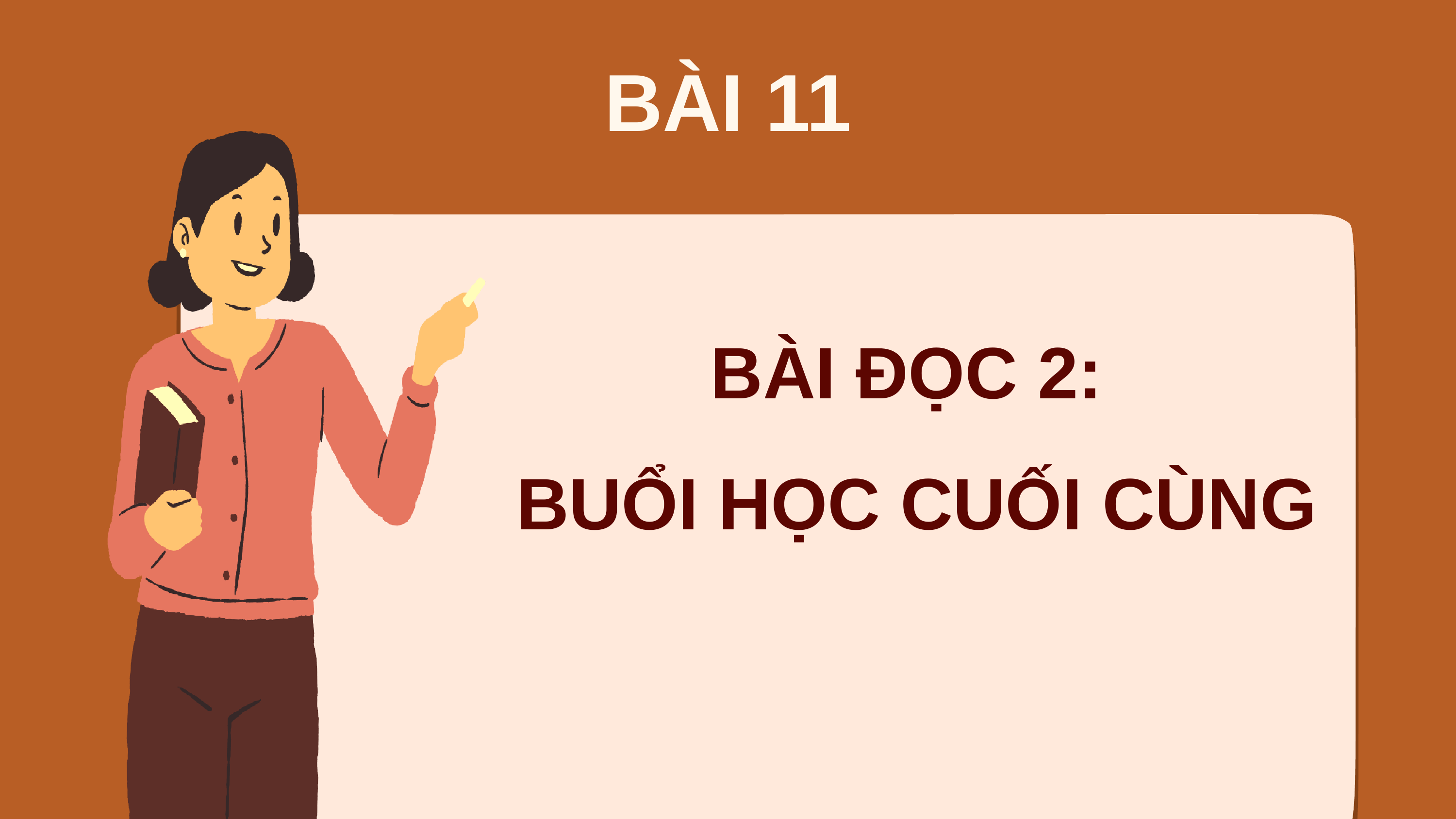

BÀI 11

BÀI ĐỌC 2:
BUỔI HỌC CUỐI CÙNG